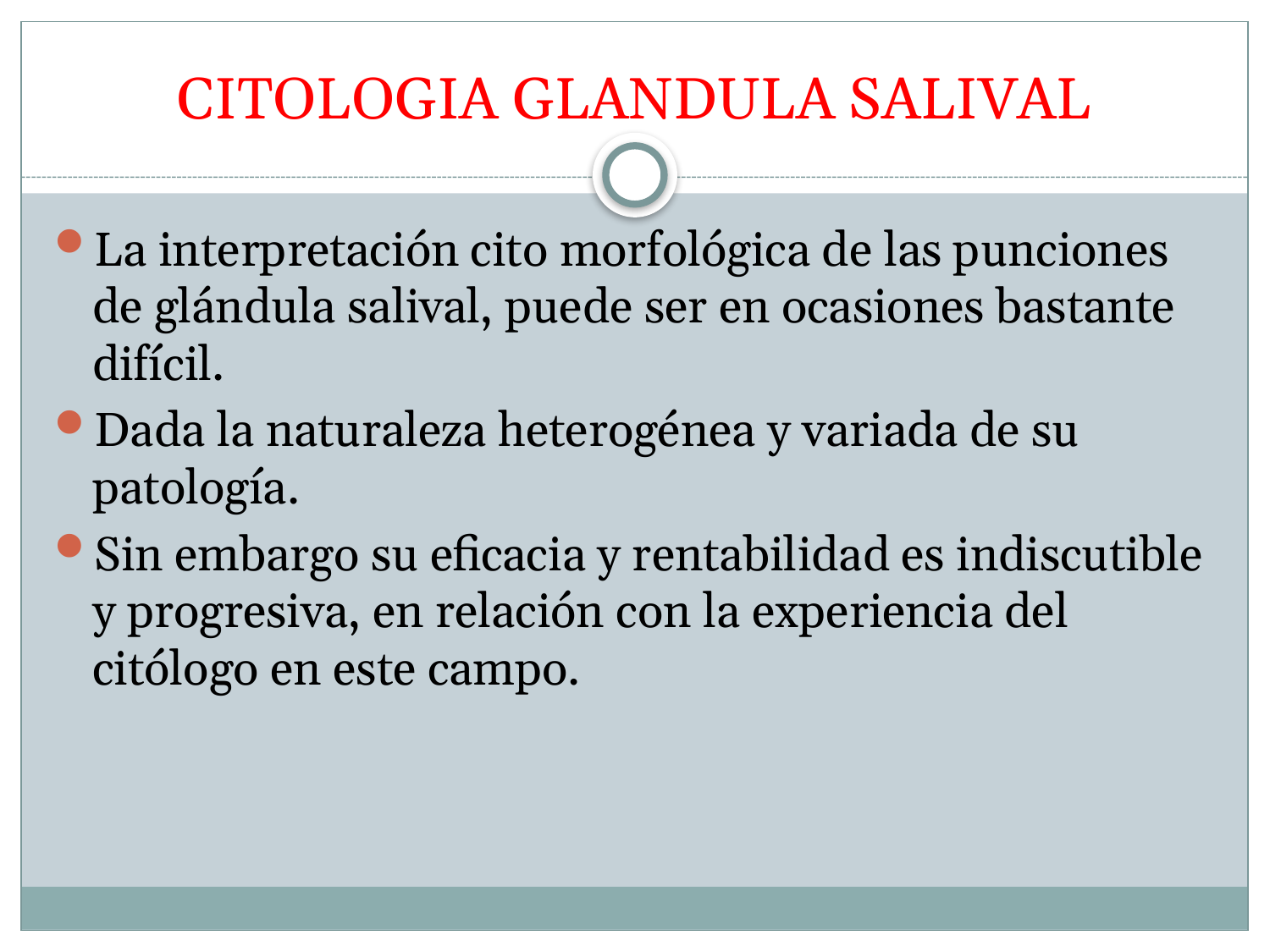

# CITOLOGIA GLANDULA SALIVAL
La interpretación cito morfológica de las punciones de glándula salival, puede ser en ocasiones bastante difícil.
Dada la naturaleza heterogénea y variada de su patología.
Sin embargo su eficacia y rentabilidad es indiscutible y progresiva, en relación con la experiencia del citólogo en este campo.